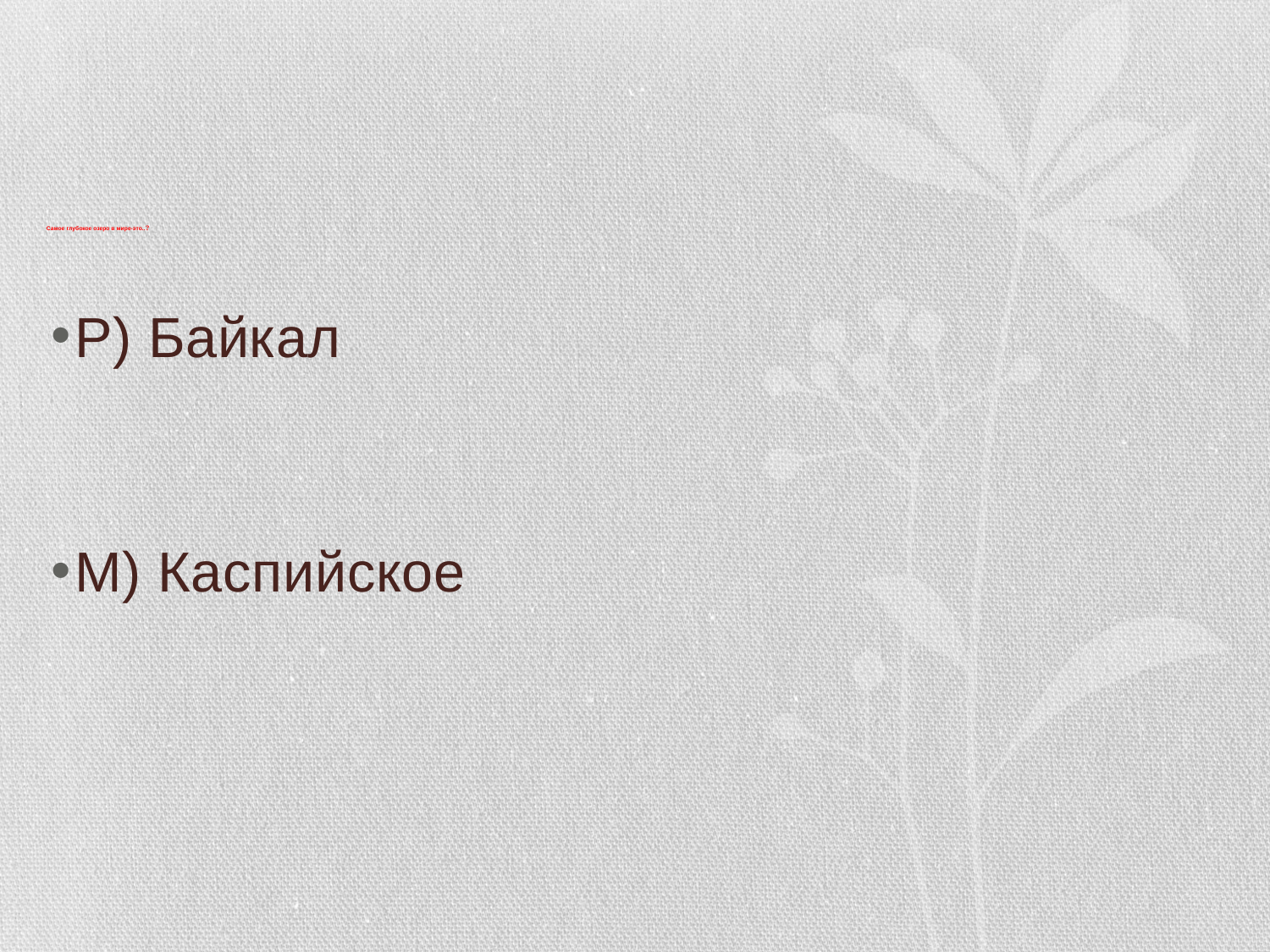

# Самое глубокое озеро в мире-это..?

Р) Байкал

М) Каспийское